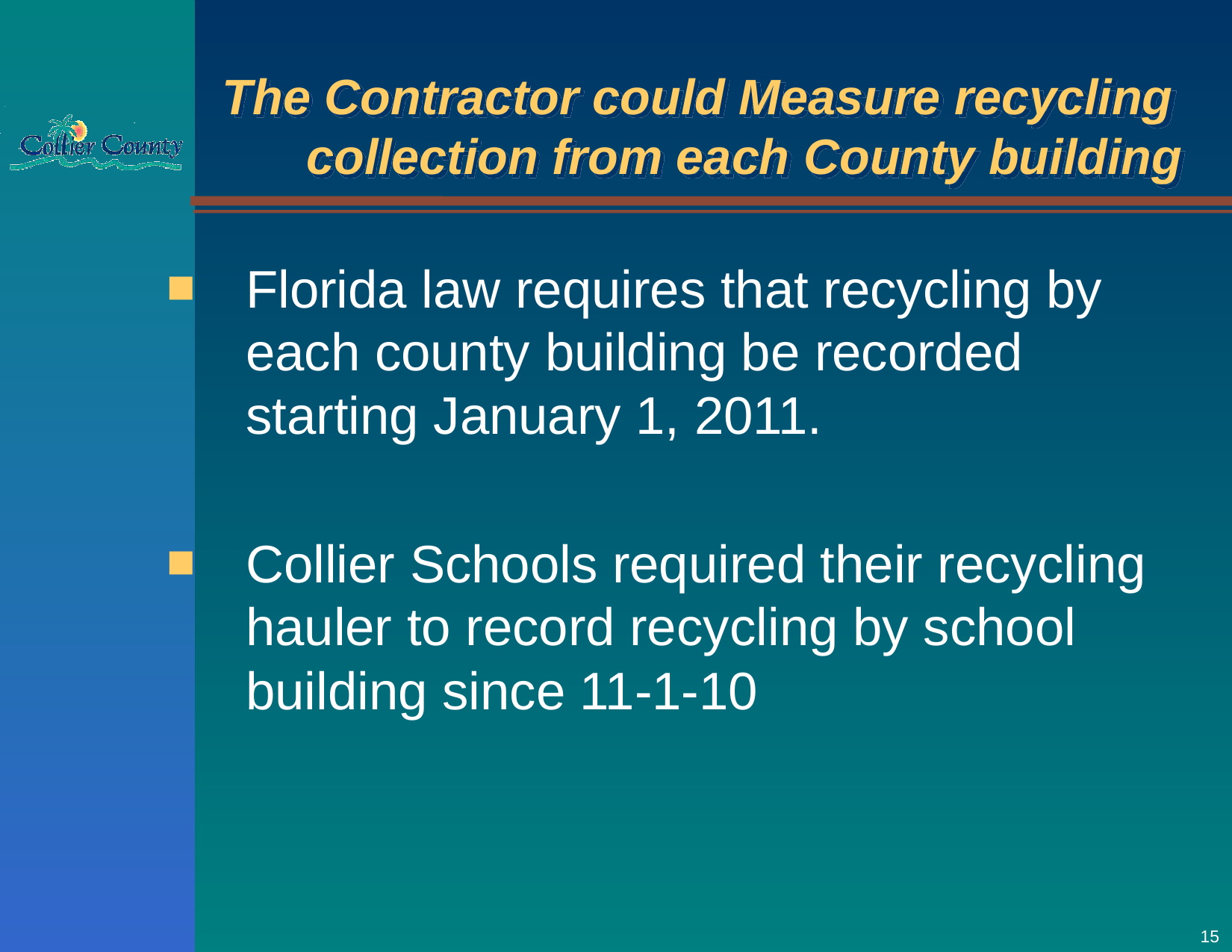

# The Contractor could Measure recycling collection from each County building
Florida law requires that recycling by each county building be recorded starting January 1, 2011.

Collier Schools required their recycling hauler to record recycling by school building since 11-1-10
15